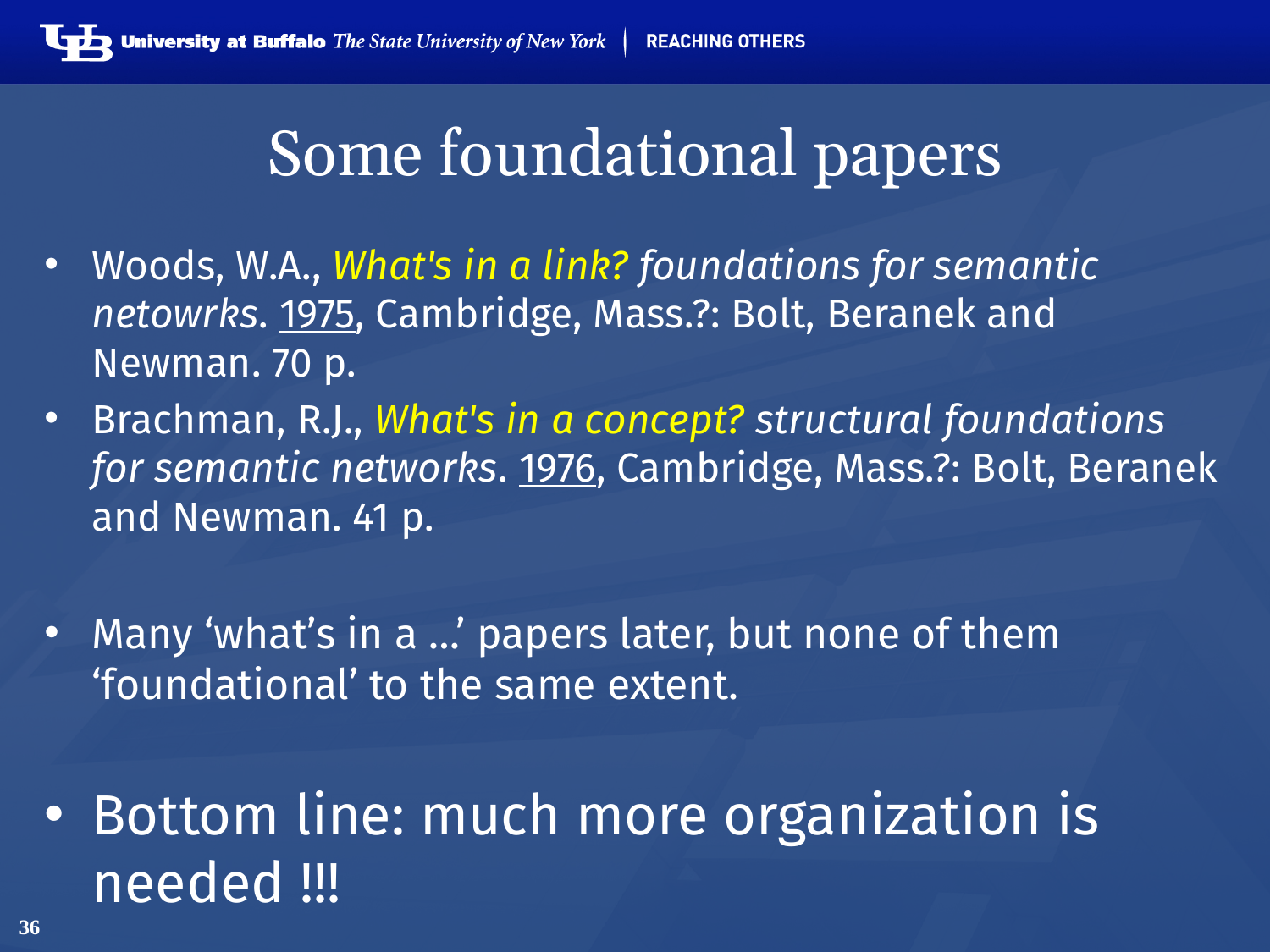

# Some foundational papers
Woods, W.A., What's in a link? foundations for semantic netowrks. 1975, Cambridge, Mass.?: Bolt, Beranek and Newman. 70 p.
Brachman, R.J., What's in a concept? structural foundations for semantic networks. 1976, Cambridge, Mass.?: Bolt, Beranek and Newman. 41 p.

Many ‘what’s in a …’ papers later, but none of them ‘foundational’ to the same extent.

Bottom line: much more organization is needed !!!
36